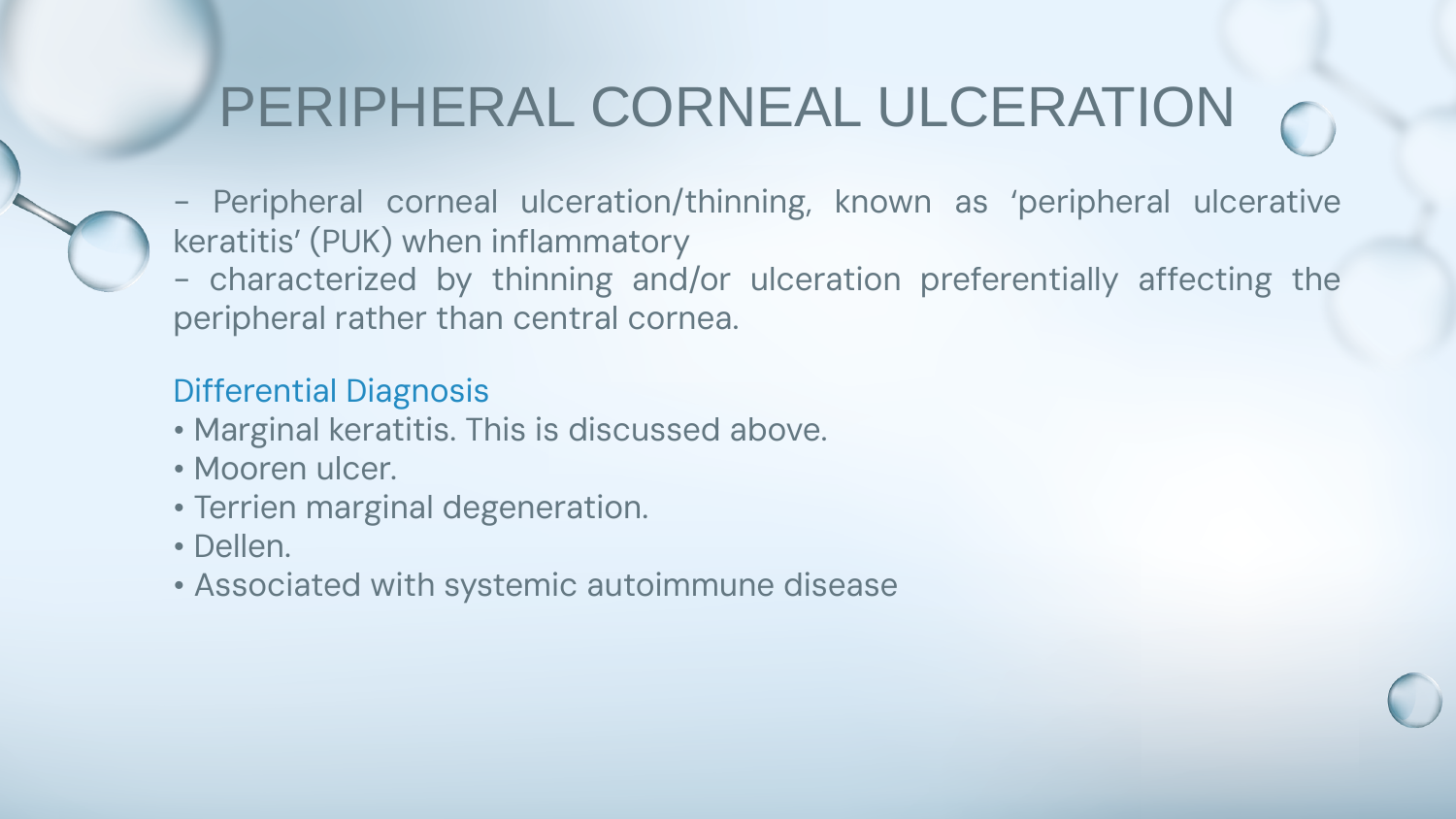

# PERIPHERAL CORNEAL ULCERATION
- Peripheral corneal ulceration/thinning, known as ‘peripheral ulcerative keratitis’ (PUK) when inflammatory
- characterized by thinning and/or ulceration preferentially affecting the peripheral rather than central cornea.

Differential Diagnosis
• Marginal keratitis. This is discussed above.
• Mooren ulcer.
• Terrien marginal degeneration.
• Dellen.
• Associated with systemic autoimmune disease